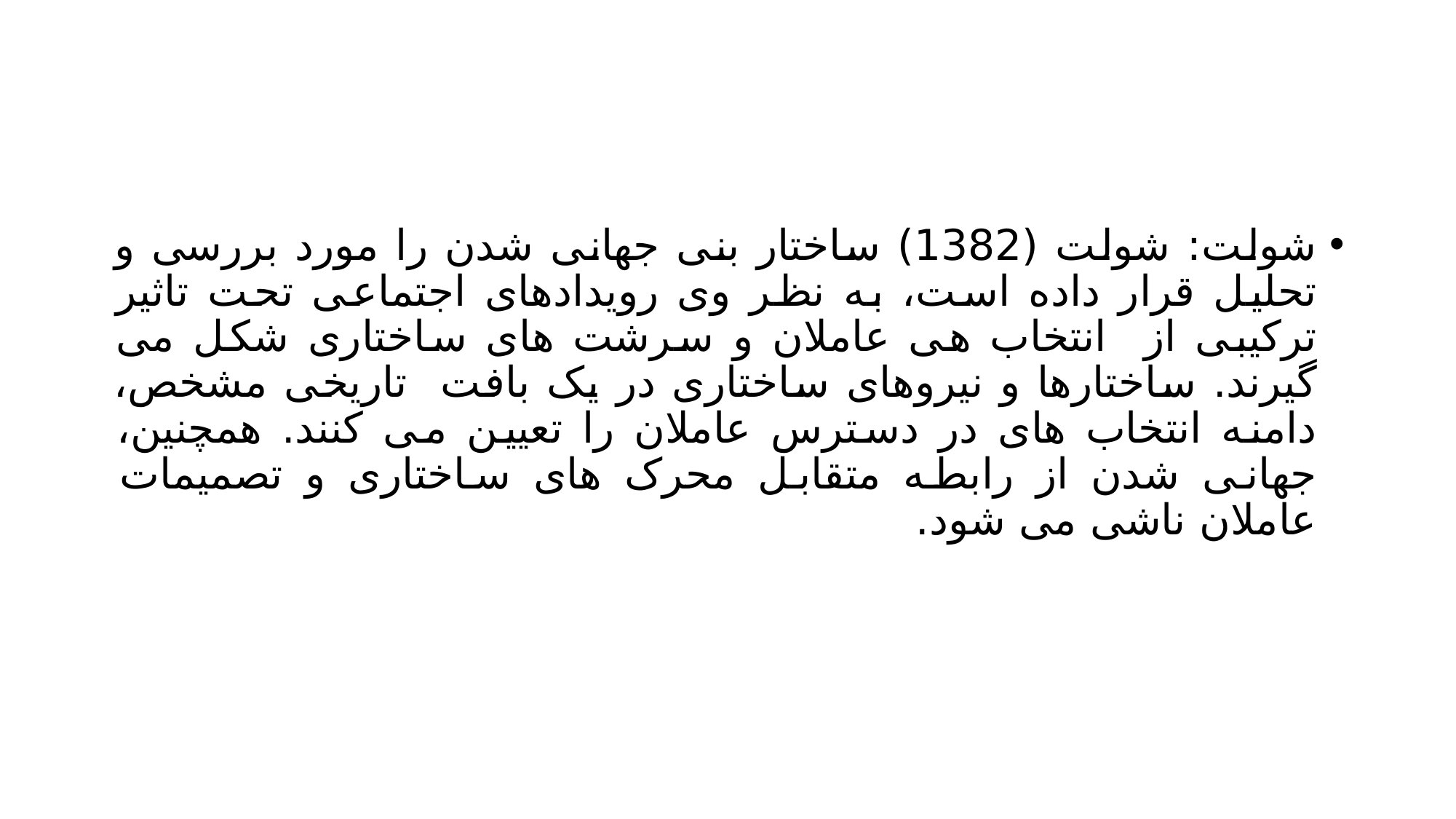

#
شولت: شولت (1382) ساختار بنی جهانی شدن را مورد بررسی و تحلیل قرار داده است، به نظر وی رویدادهای اجتماعی تحت تاثیر ترکیبی از  انتخاب هی عاملان و سرشت های ساختاری شکل می گیرند. ساختارها و نیروهای ساختاری در یک بافت  تاریخی مشخص، دامنه انتخاب های در دسترس عاملان را تعیین می کنند. همچنین، جهانی شدن از رابطه متقابل محرک های ساختاری و تصمیمات عاملان ناشی می شود.